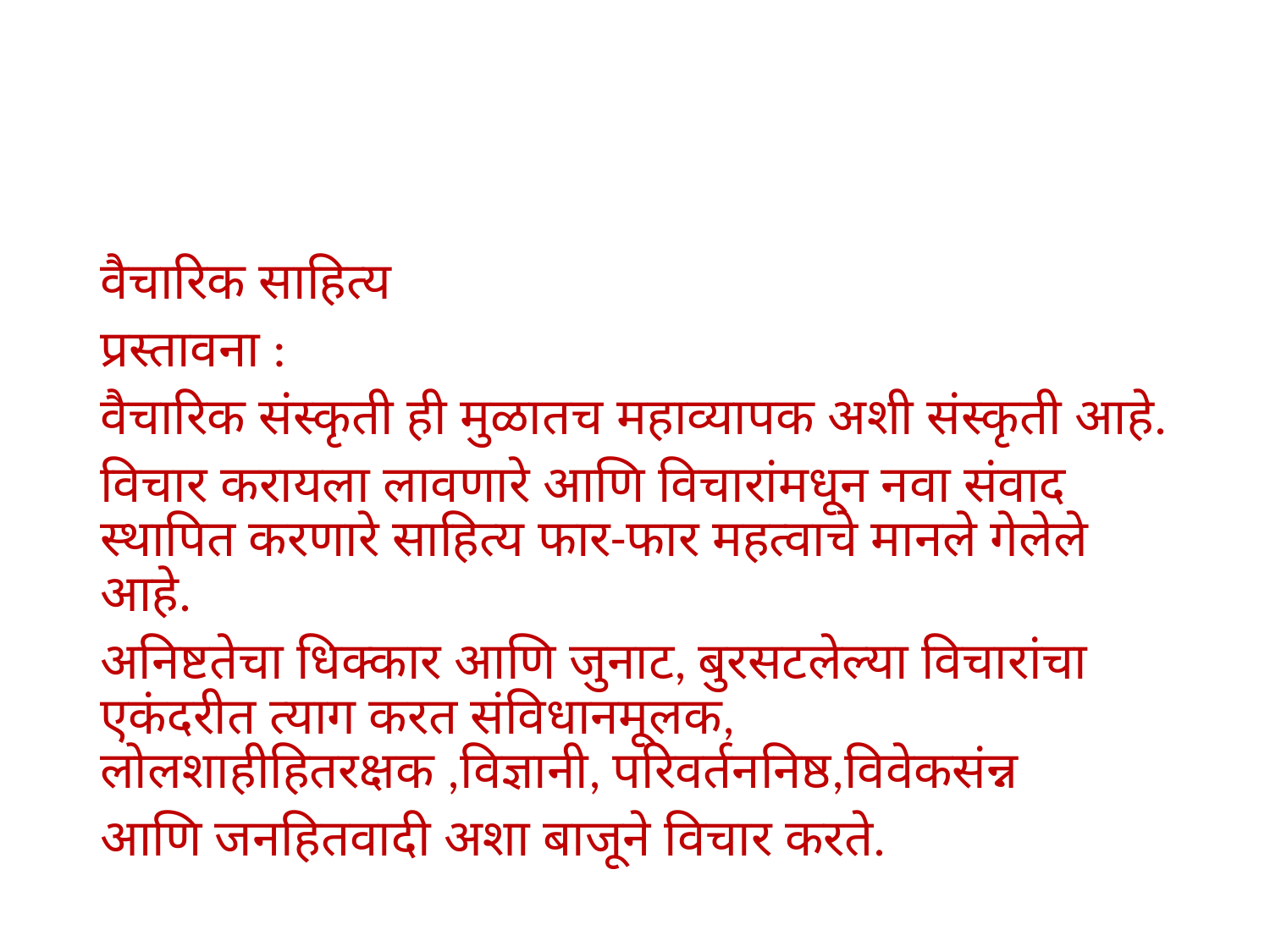

#

वैचारिक साहित्य
प्रस्तावना :
वैचारिक संस्कृती ही मुळातच महाव्यापक अशी संस्कृती आहे.
विचार करायला लावणारे आणि विचारांमधून नवा संवाद स्थापित करणारे साहित्य फार-फार महत्वाचे मानले गेलेले आहे.
अनिष्टतेचा धिक्कार आणि जुनाट, बुरसटलेल्या विचारांचा एकंदरीत त्याग करत संविधानमूलक, लोलशाहीहितरक्षक ,विज्ञानी, परिवर्तननिष्ठ,विवेकसंन्न
आणि जनहितवादी अशा बाजूने विचार करते.